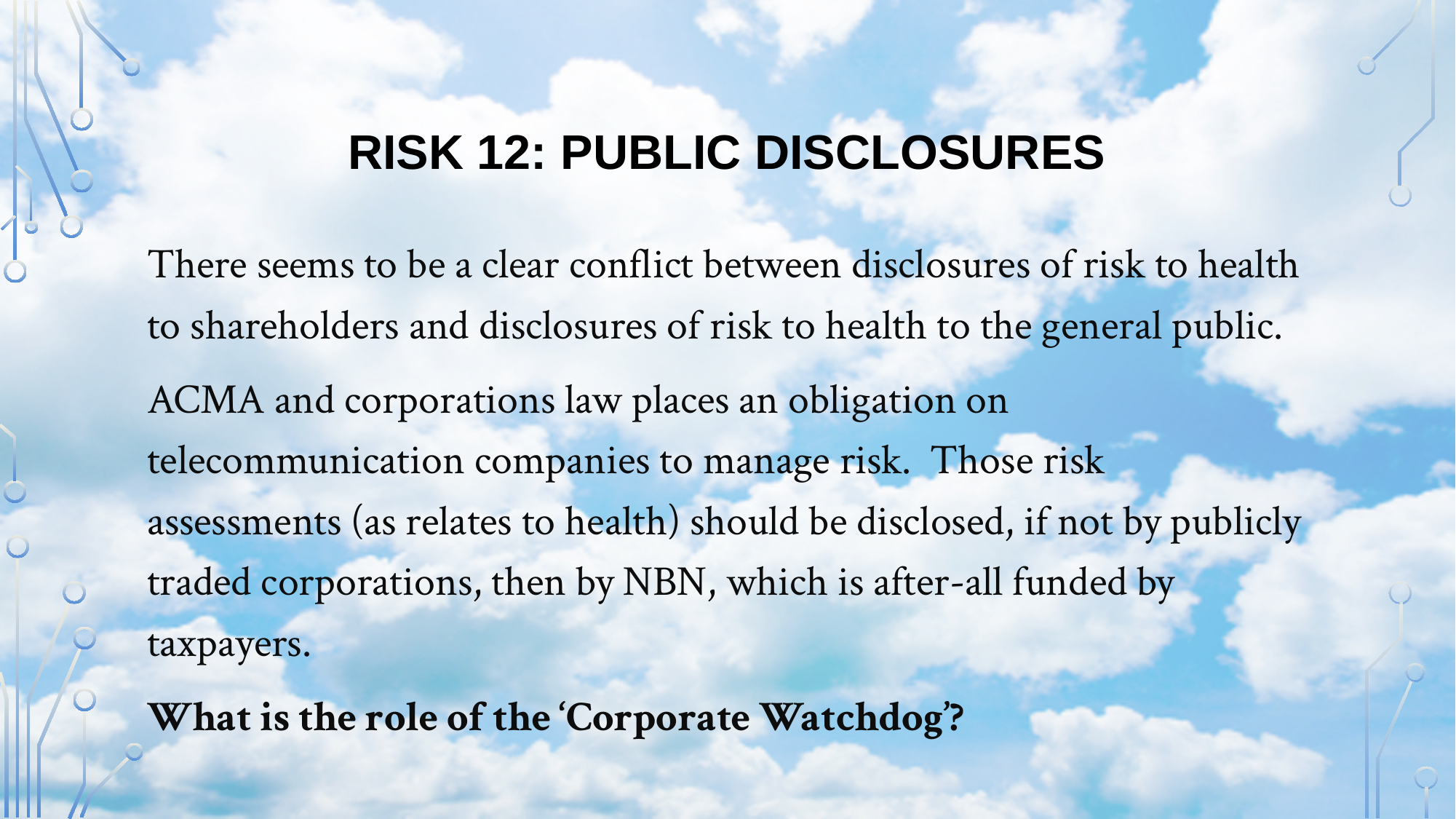

RISK 12: PUBLIC DISCLOSURES

There seems to be a clear conflict between disclosures of risk to health to shareholders and disclosures of risk to health to the general public.
ACMA and corporations law places an obligation on telecommunication companies to manage risk.  Those risk assessments (as relates to health) should be disclosed, if not by publicly traded corporations, then by NBN, which is after-all funded by taxpayers.
What is the role of the ‘Corporate Watchdog’?